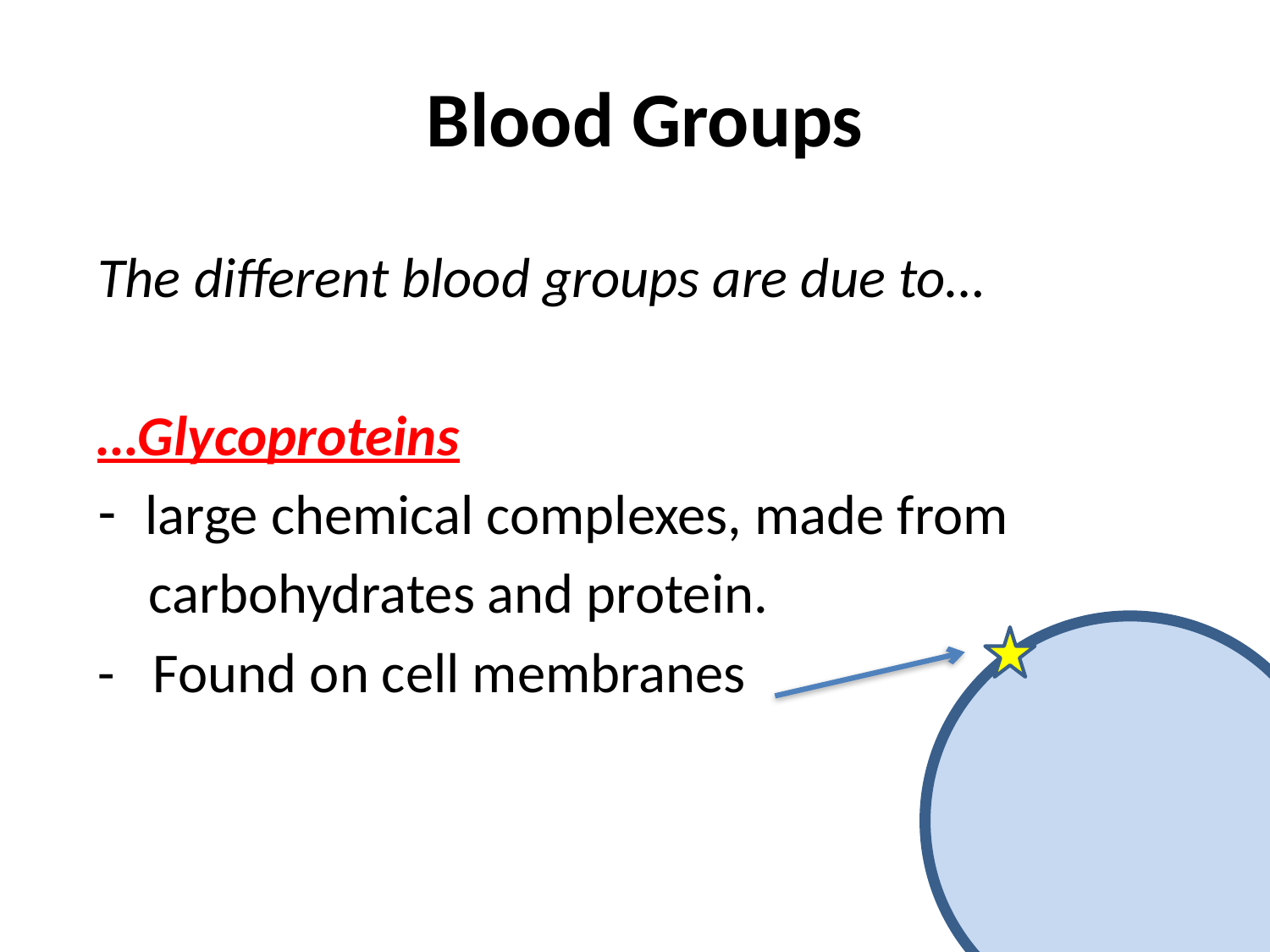

# Blood Groups
The different blood groups are due to…

…Glycoproteins
large chemical complexes, made from
    carbohydrates and protein.
-   Found on cell membranes